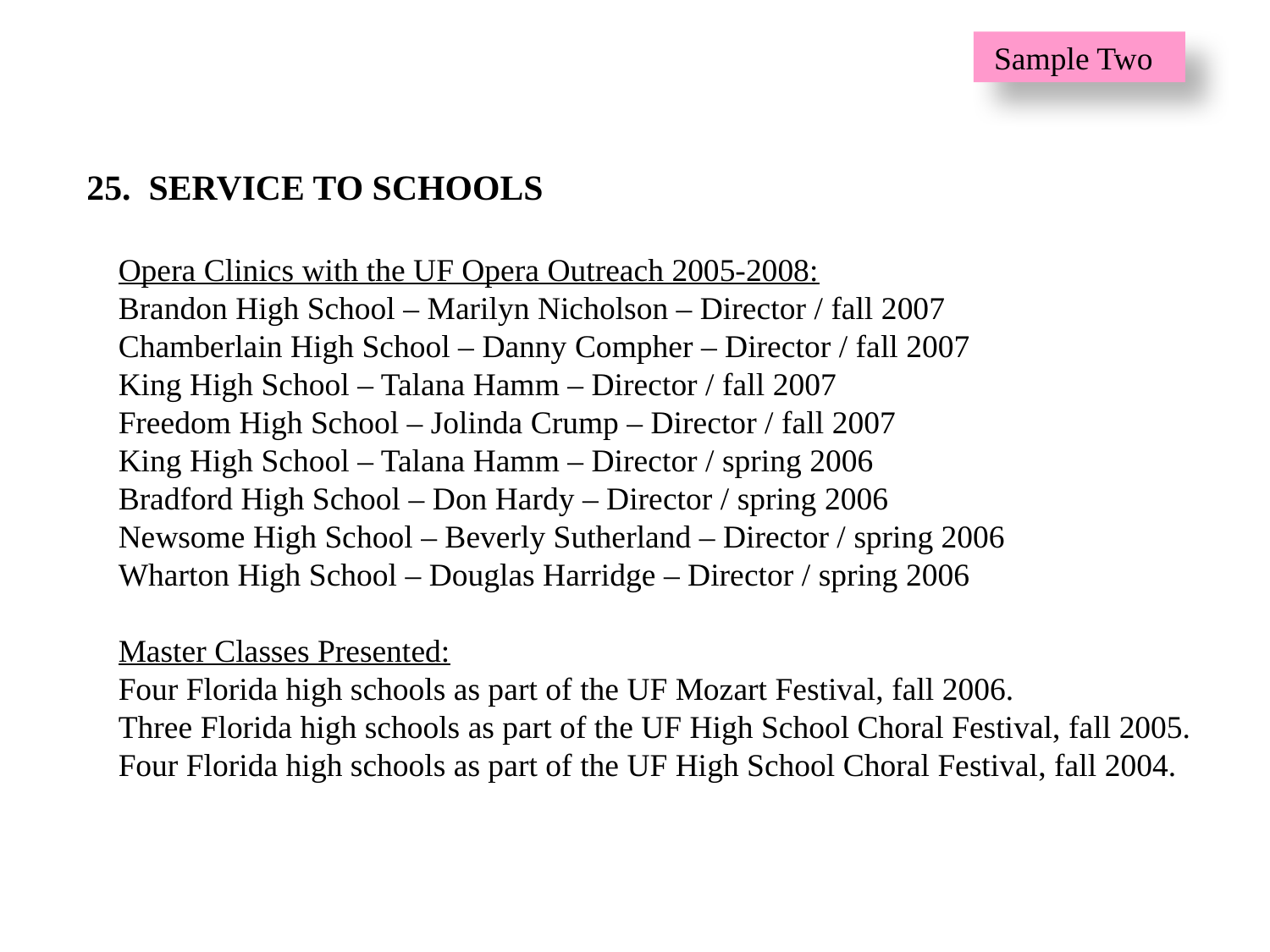

Sample Two
25.  SERVICE TO SCHOOLS
Opera Clinics with the UF Opera Outreach 2005-2008:
Brandon High School – Marilyn Nicholson – Director / fall 2007
Chamberlain High School – Danny Compher – Director / fall 2007
King High School – Talana Hamm – Director / fall 2007
Freedom High School – Jolinda Crump – Director / fall 2007
King High School – Talana Hamm – Director / spring 2006
Bradford High School – Don Hardy – Director / spring 2006
Newsome High School – Beverly Sutherland – Director / spring 2006
Wharton High School – Douglas Harridge – Director / spring 2006

Master Classes Presented:
Four Florida high schools as part of the UF Mozart Festival, fall 2006.
Three Florida high schools as part of the UF High School Choral Festival, fall 2005.
Four Florida high schools as part of the UF High School Choral Festival, fall 2004.